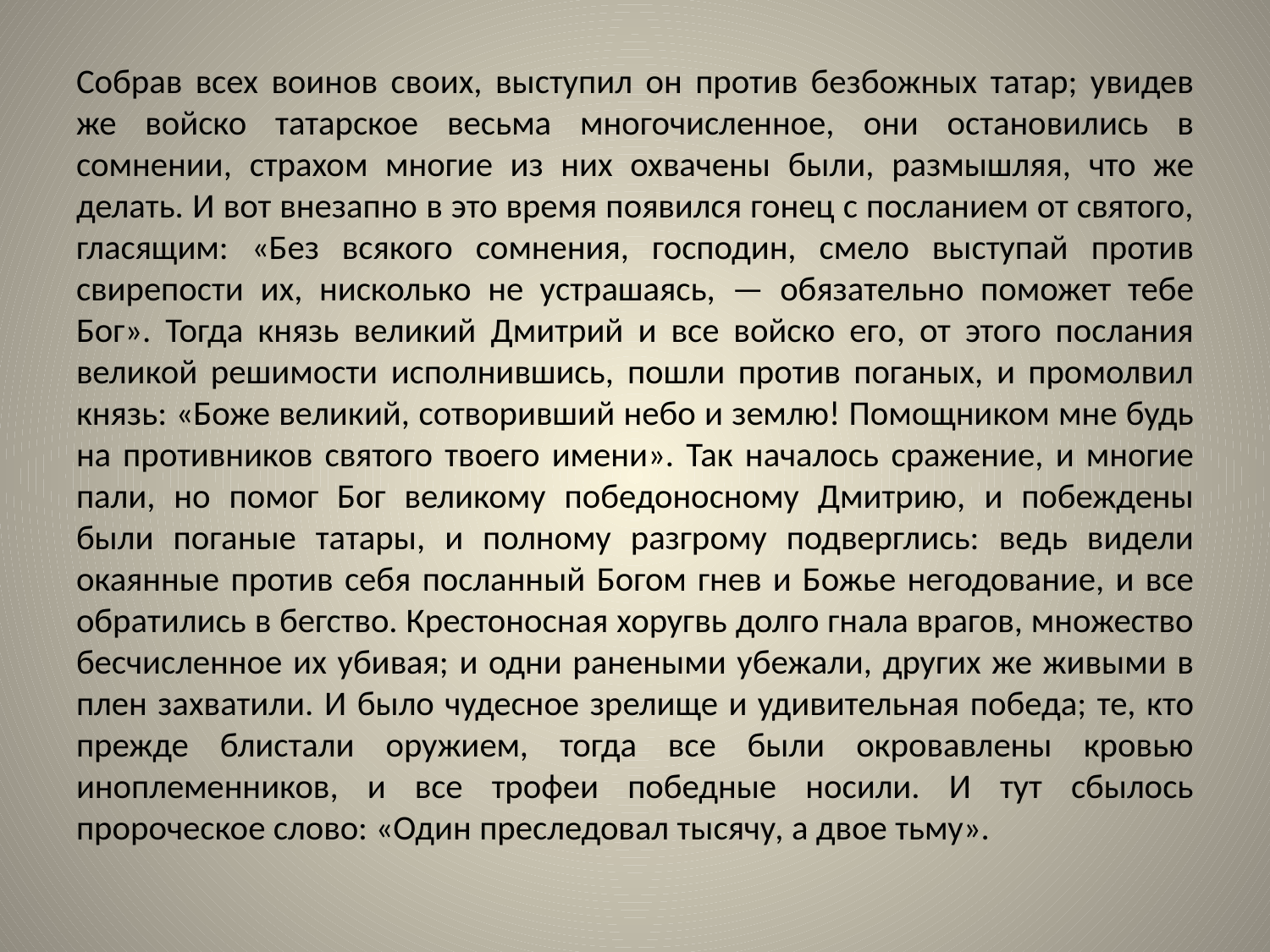

# Собрав всех воинов своих, выступил он против безбожных татар; увидев же войско татарское весьма многочисленное, они остановились в сомнении, страхом многие из них охвачены были, размышляя, что же делать. И вот внезапно в это время появился гонец с посланием от святого, гласящим: «Без всякого сомнения, господин, смело выступай против свирепости их, нисколько не устрашаясь, — обязательно поможет тебе Бог». Тогда князь великий Дмитрий и все войско его, от этого послания великой решимости исполнившись, пошли против поганых, и промолвил князь: «Боже великий, сотворивший небо и землю! Помощником мне будь на противников святого твоего имени». Так началось сражение, и многие пали, но помог Бог великому победоносному Дмитрию, и побеждены были поганые татары, и полному разгрому подверглись: ведь видели окаянные против себя посланный Богом гнев и Божье негодование, и все обратились в бегство. Крестоносная хоругвь долго гнала врагов, множество бесчисленное их убивая; и одни ранеными убежали, других же живыми в плен захватили. И было чудесное зрелище и удивительная победа; те, кто прежде блистали оружием, тогда все были окровавлены кровью иноплеменников, и все трофеи победные носили. И тут сбылось пророческое слово: «Один преследовал тысячу, а двое тьму».